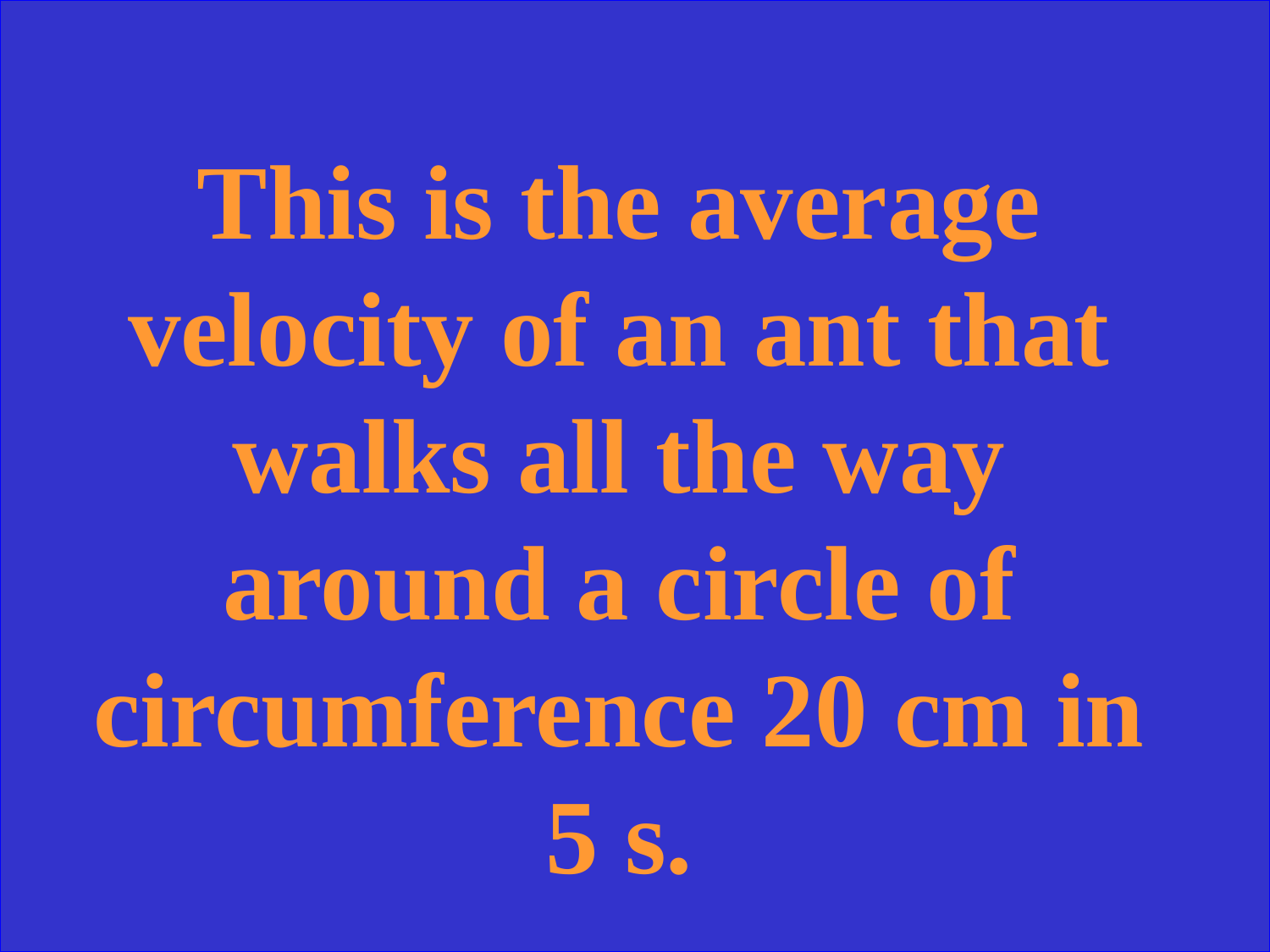

This is the average velocity of an ant that walks all the way around a circle of circumference 20 cm in 5 s.